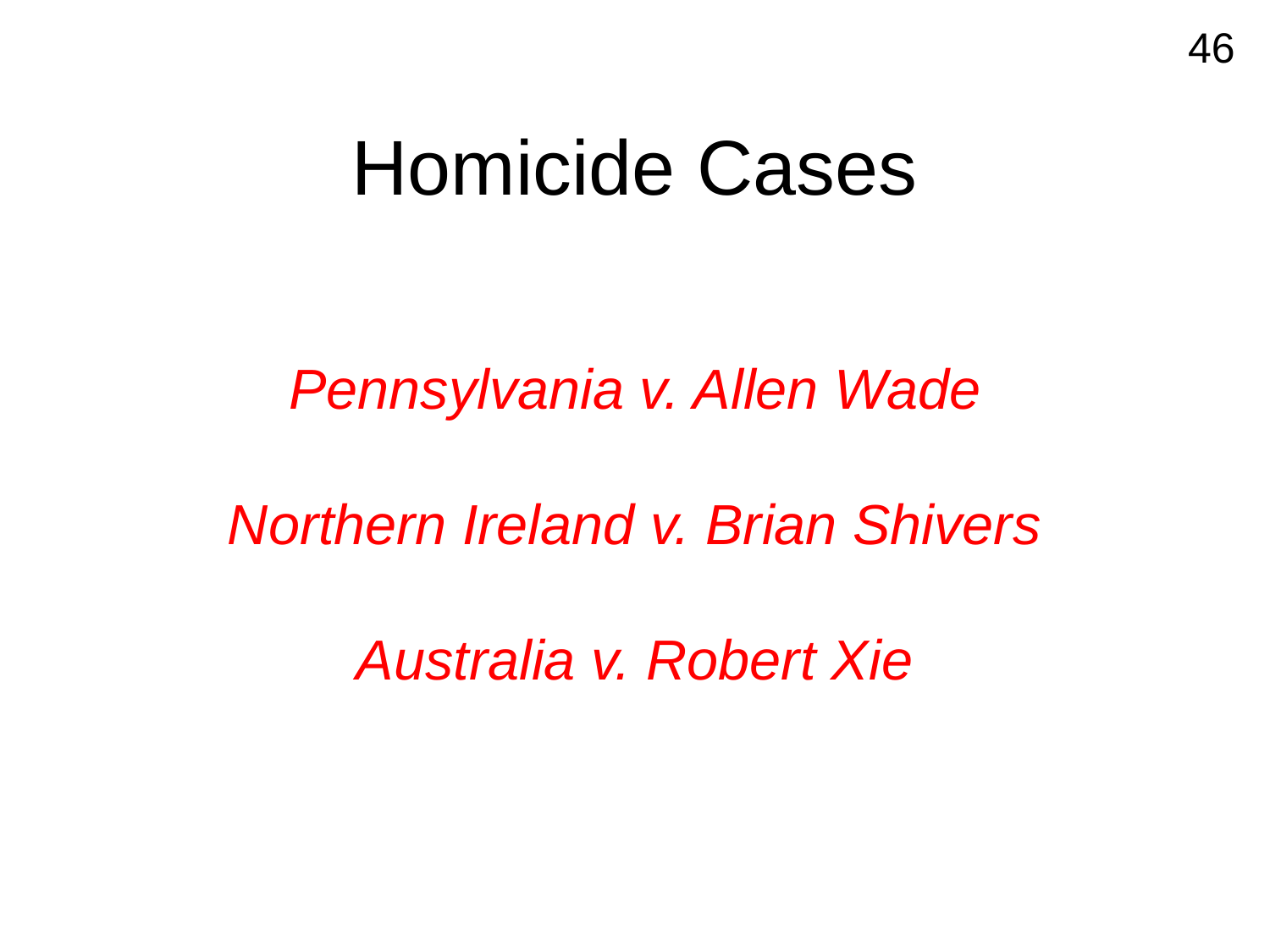

46
# Homicide Cases
Pennsylvania v. Allen Wade

Northern Ireland v. Brian Shivers

Australia v. Robert Xie